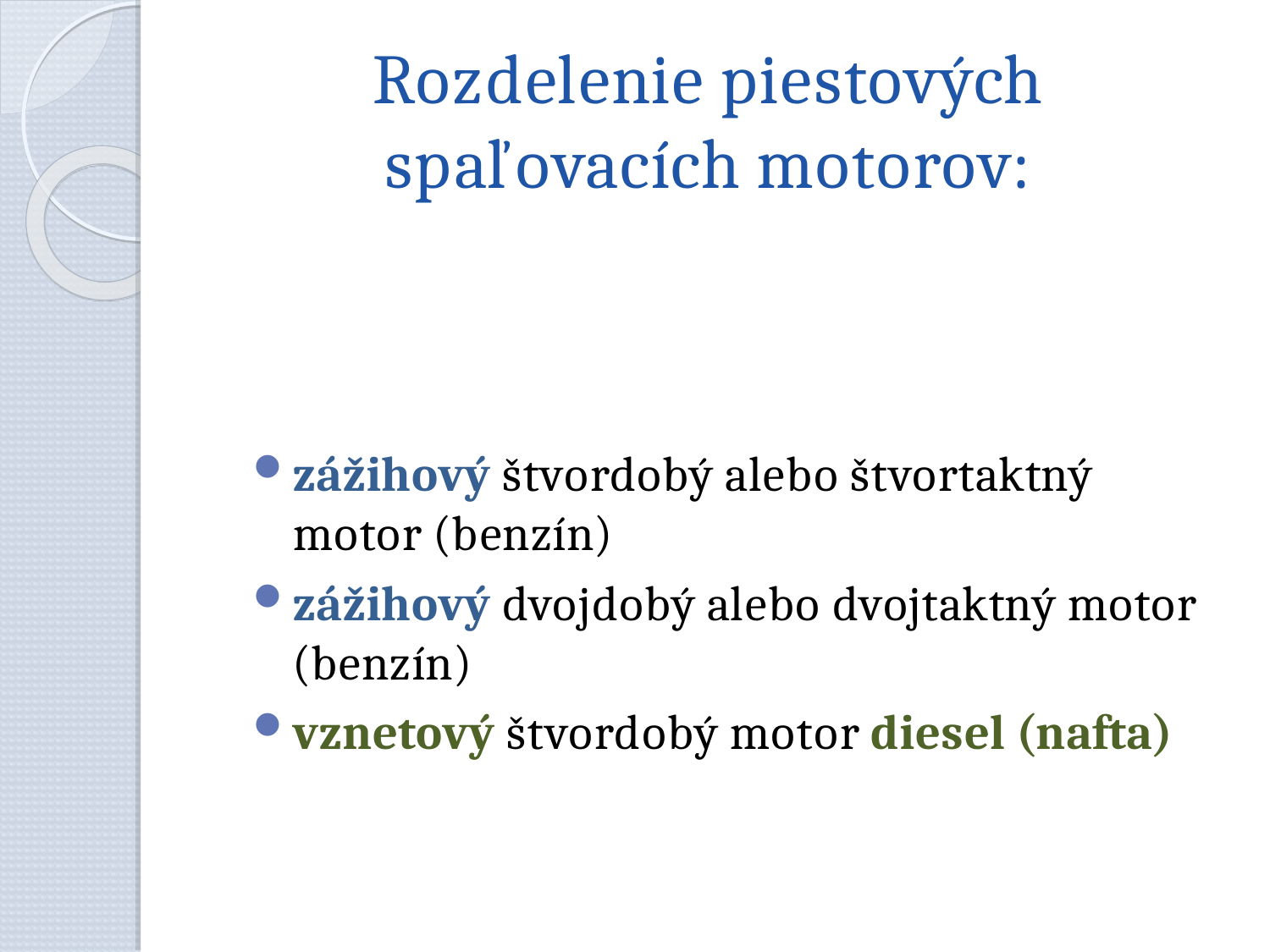

# Rozdelenie piestových spaľovacích motorov:

zážihový štvordobý alebo štvortaktný motor (benzín)
zážihový dvojdobý alebo dvojtaktný motor (benzín)
vznetový štvordobý motor diesel (nafta)